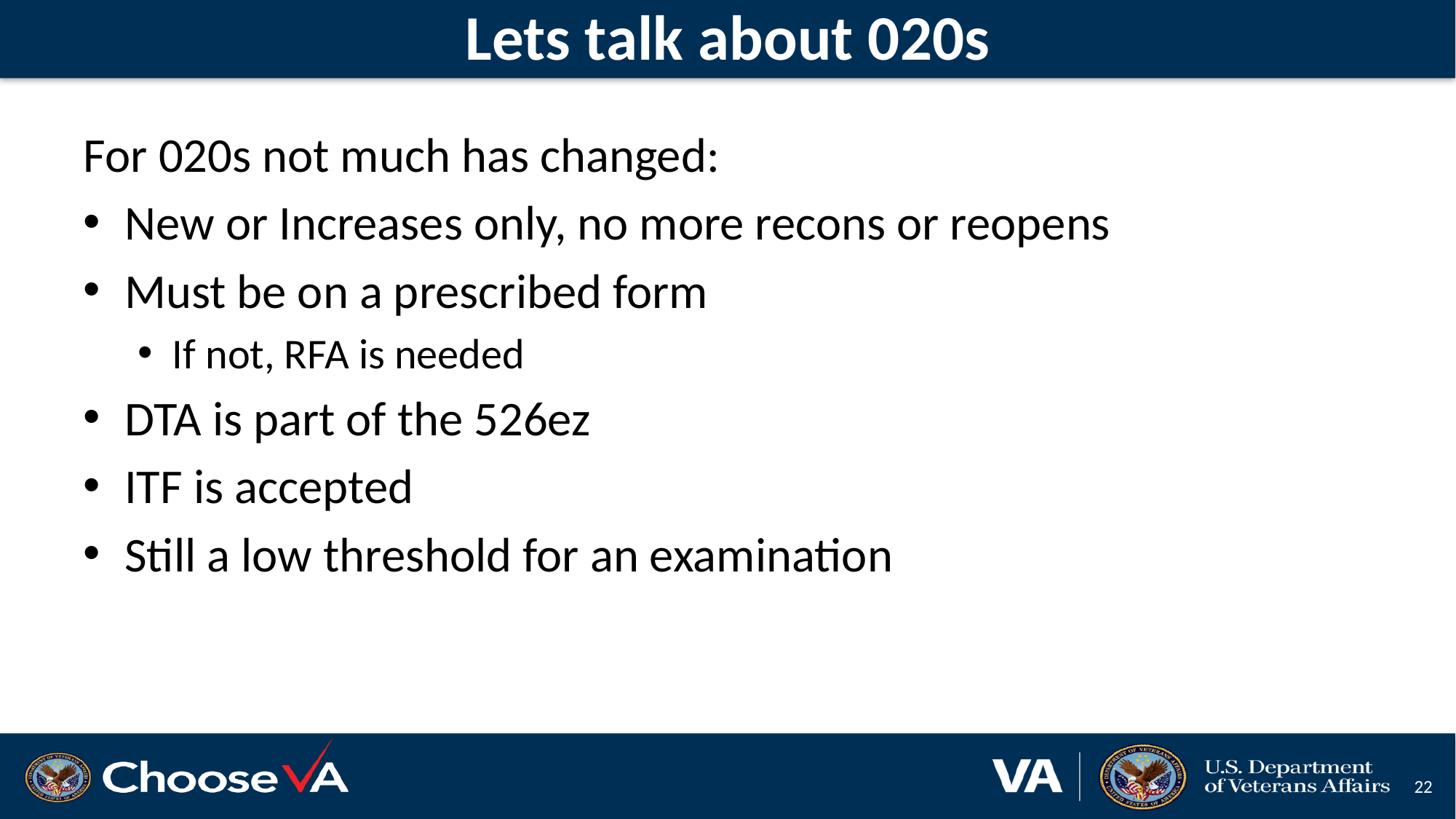

# Lets talk about 020s
For 020s not much has changed:
New or Increases only, no more recons or reopens
Must be on a prescribed form
If not, RFA is needed
DTA is part of the 526ez
ITF is accepted
Still a low threshold for an examination

22